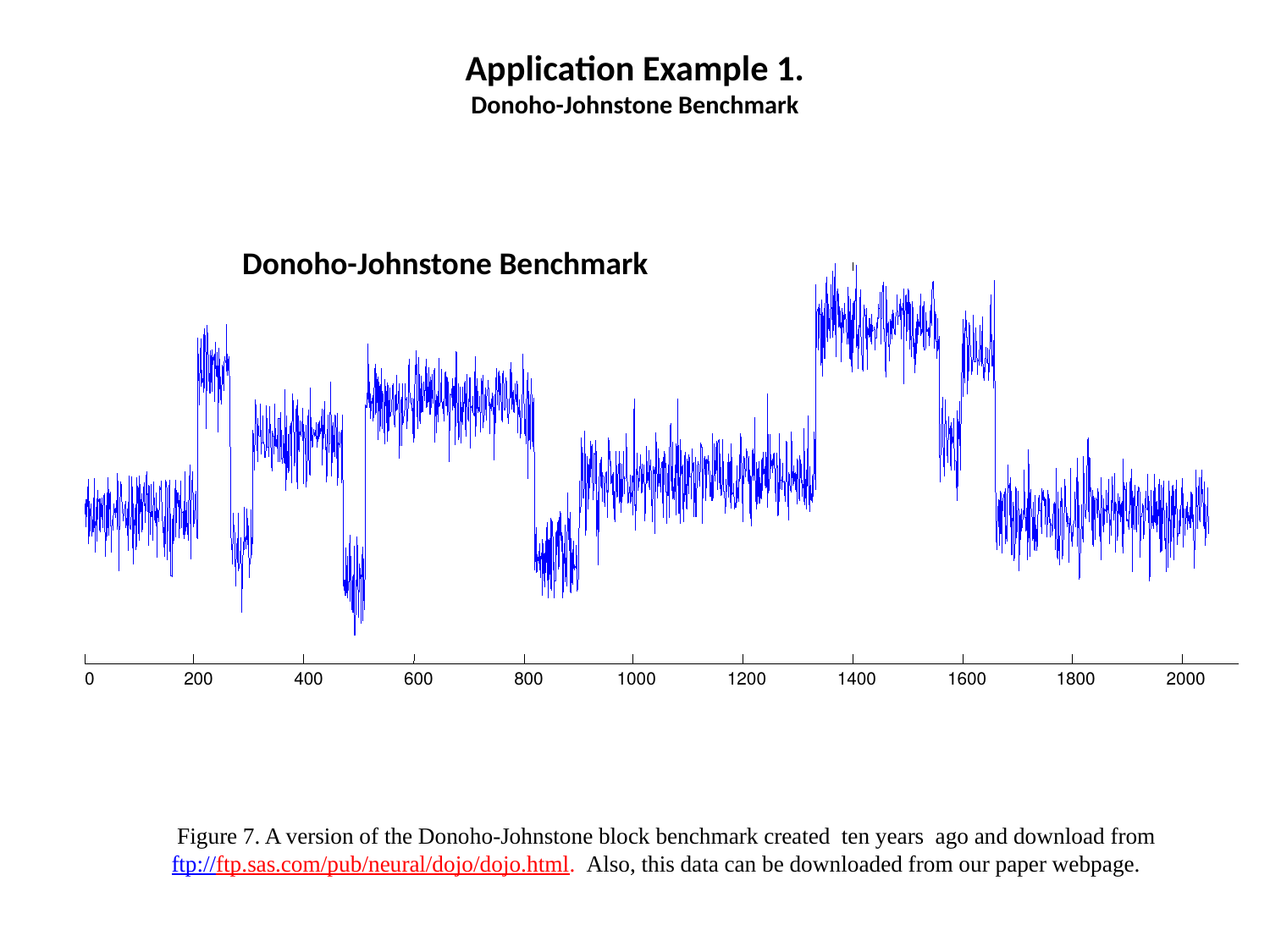

# Application Example 1. Donoho-Johnstone Benchmark
Donoho-Johnstone Benchmark

0
200
400
600
800
1000
1200
1400
1600
1800
2000

 Figure 7. A version of the Donoho-Johnstone block benchmark created  ten years  ago and download from  ftp://ftp.sas.com/pub/neural/dojo/dojo.html.  Also, this data can be downloaded from our paper webpage.